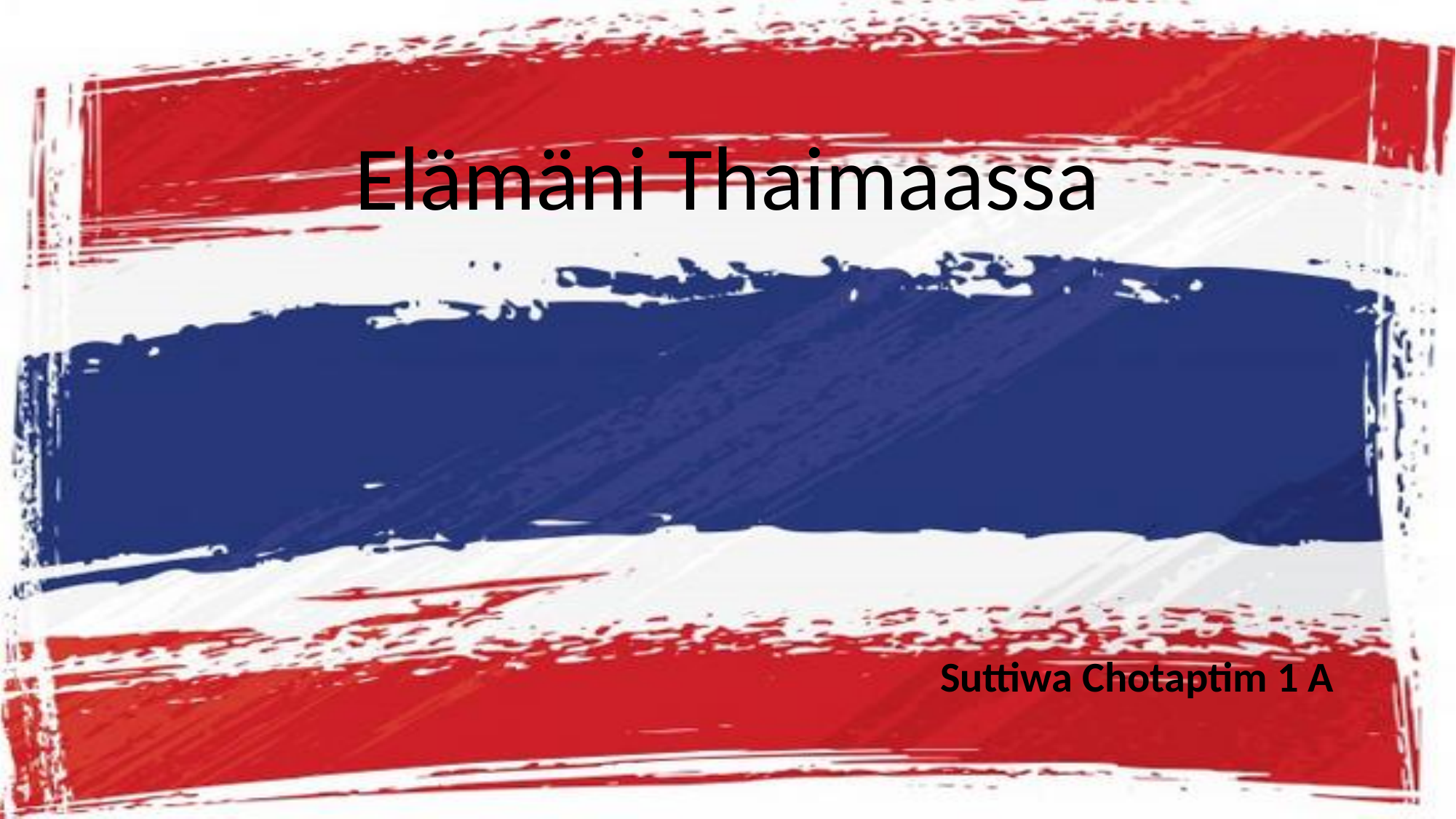

# Elämäni Thaimaassa

                                                                                      Suttiwa Chotaptim 1 A